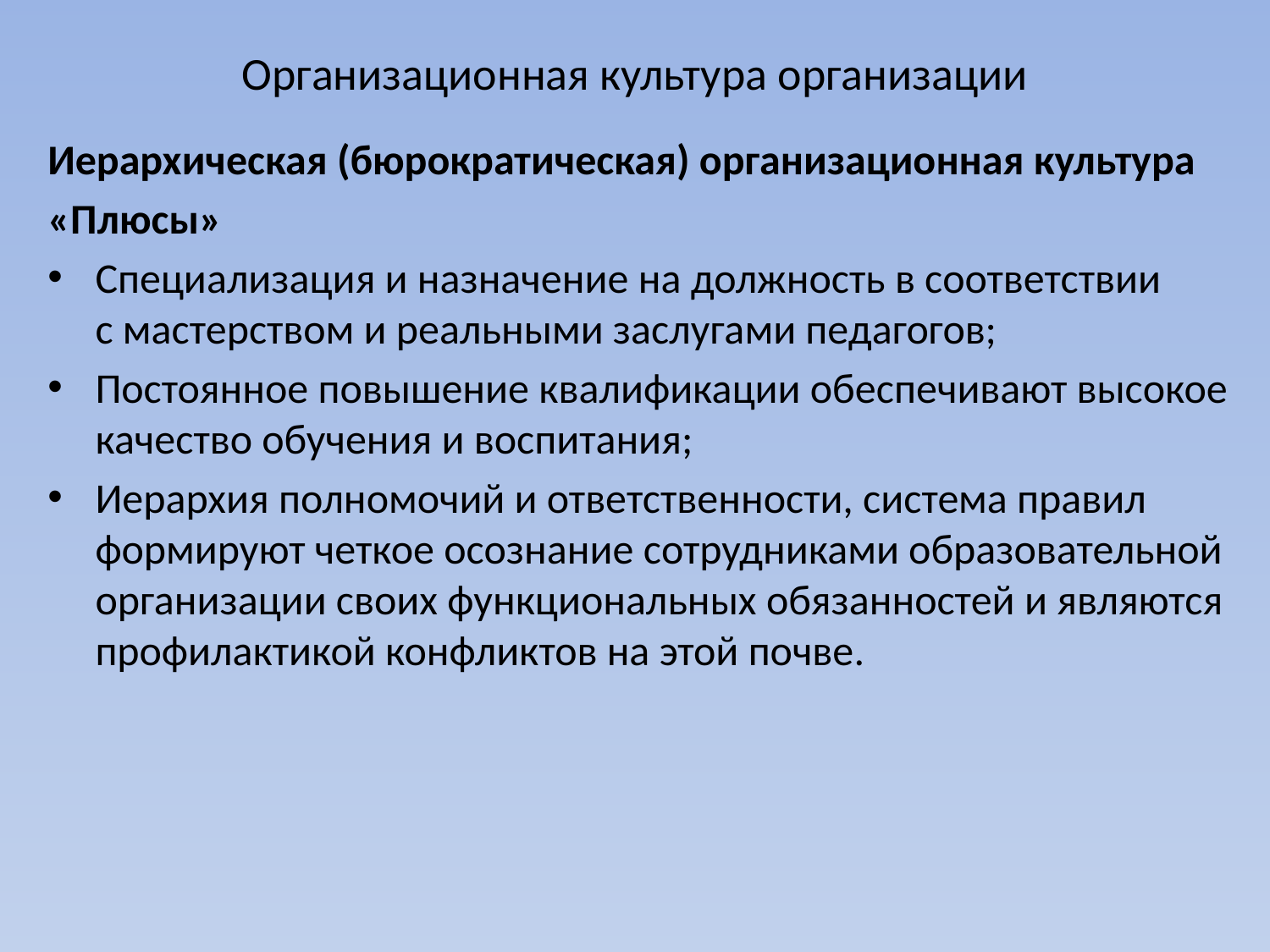

# Организационная культура организации
Иерархическая (бюрократическая) организационная культура
«Плюсы»
Специализация и назначение на должность в соответствии
с мастерством и реальными заслугами педагогов;
Постоянное повышение квалификации обеспечивают высокое качество обучения и воспитания;
Иерархия полномочий и ответственности, система правил формируют четкое осознание сотрудниками образовательной организации своих функциональных обязанностей и являются профилактикой конфликтов на этой почве.